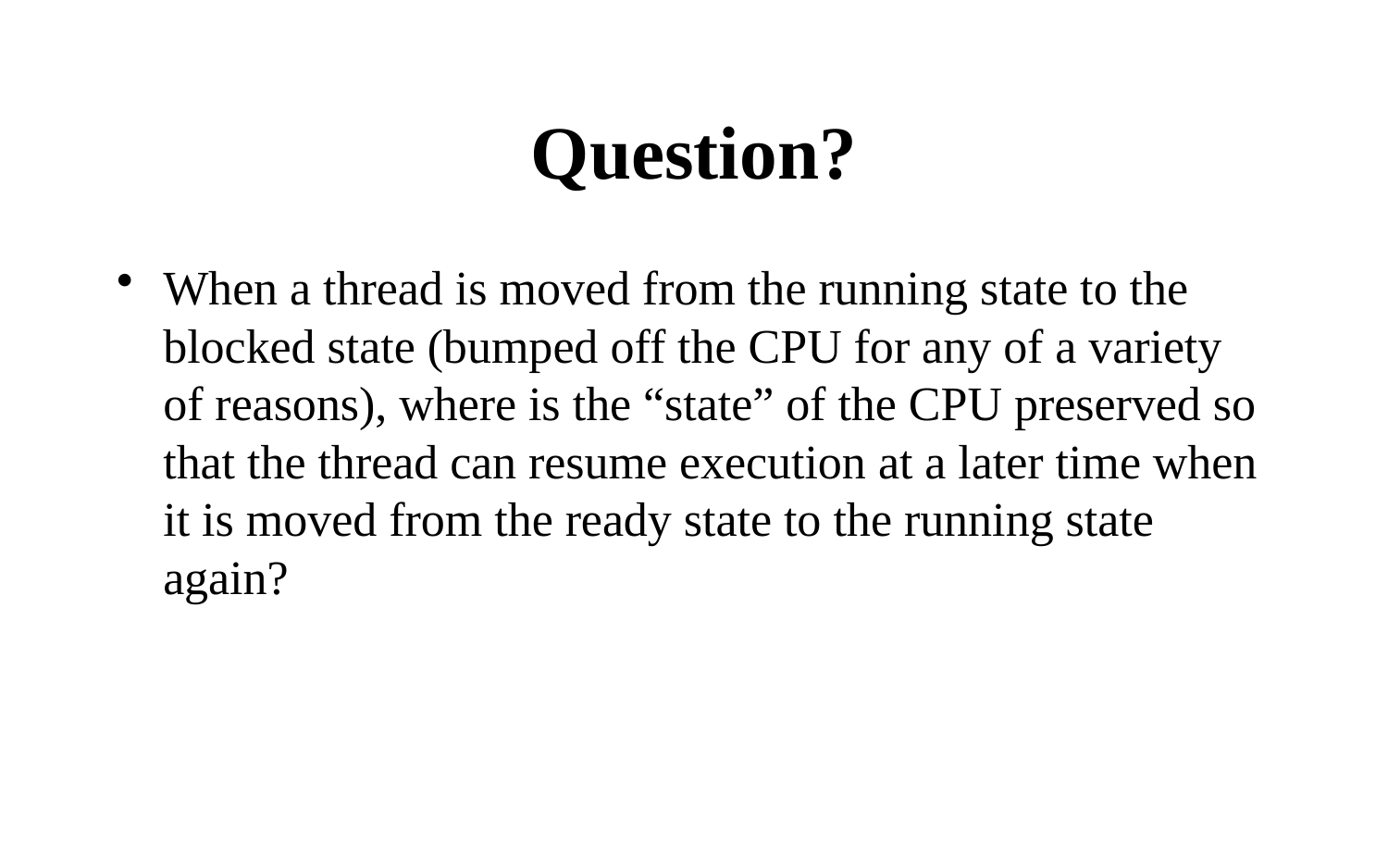

# Question?
When a thread is moved from the running state to the blocked state (bumped off the CPU for any of a variety of reasons), where is the “state” of the CPU preserved so that the thread can resume execution at a later time when it is moved from the ready state to the running state again?